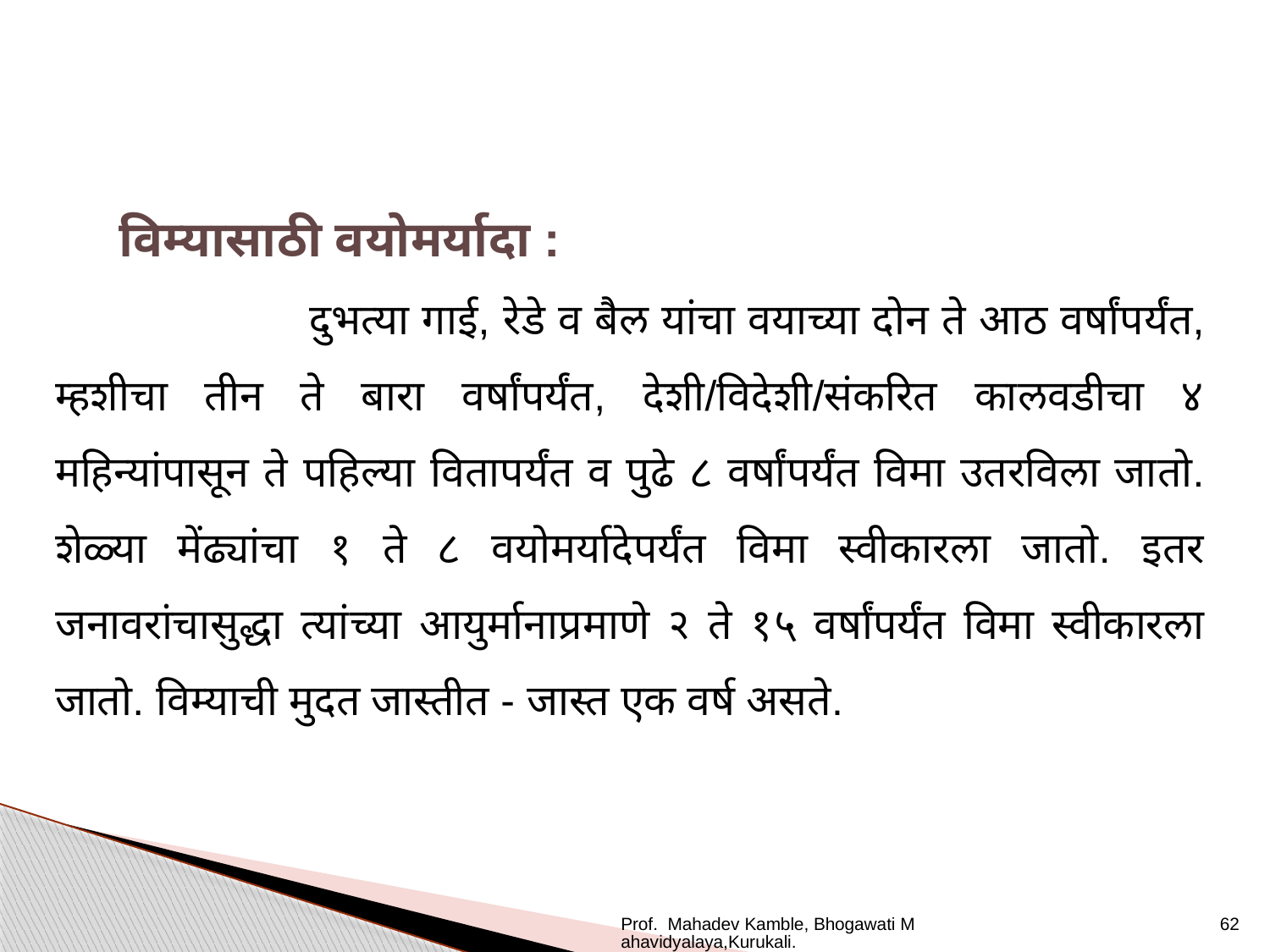

विम्यासाठी वयोमर्यादा :
		दुभत्या गाई, रेडे व बैल यांचा वयाच्या दोन ते आठ वर्षांपर्यंत, म्हशीचा तीन ते बारा वर्षांपर्यंत, देशी/विदेशी/संकरित कालवडीचा ४ महिन्यांपासून ते पहिल्या वितापर्यंत व पुढे ८ वर्षांपर्यंत विमा उतरविला जातो. शेळ्या मेंढ्यांचा १ ते ८ वयोमर्यादेपर्यंत विमा स्वीकारला जातो. इतर जनावरांचासुद्धा त्यांच्या आयुर्मानाप्रमाणे २ ते १५ वर्षांपर्यंत विमा स्वीकारला जातो. विम्याची मुदत जास्तीत - जास्त एक वर्ष असते.
Prof.  Mahadev Kamble, Bhogawati Mahavidyalaya,Kurukali.
62